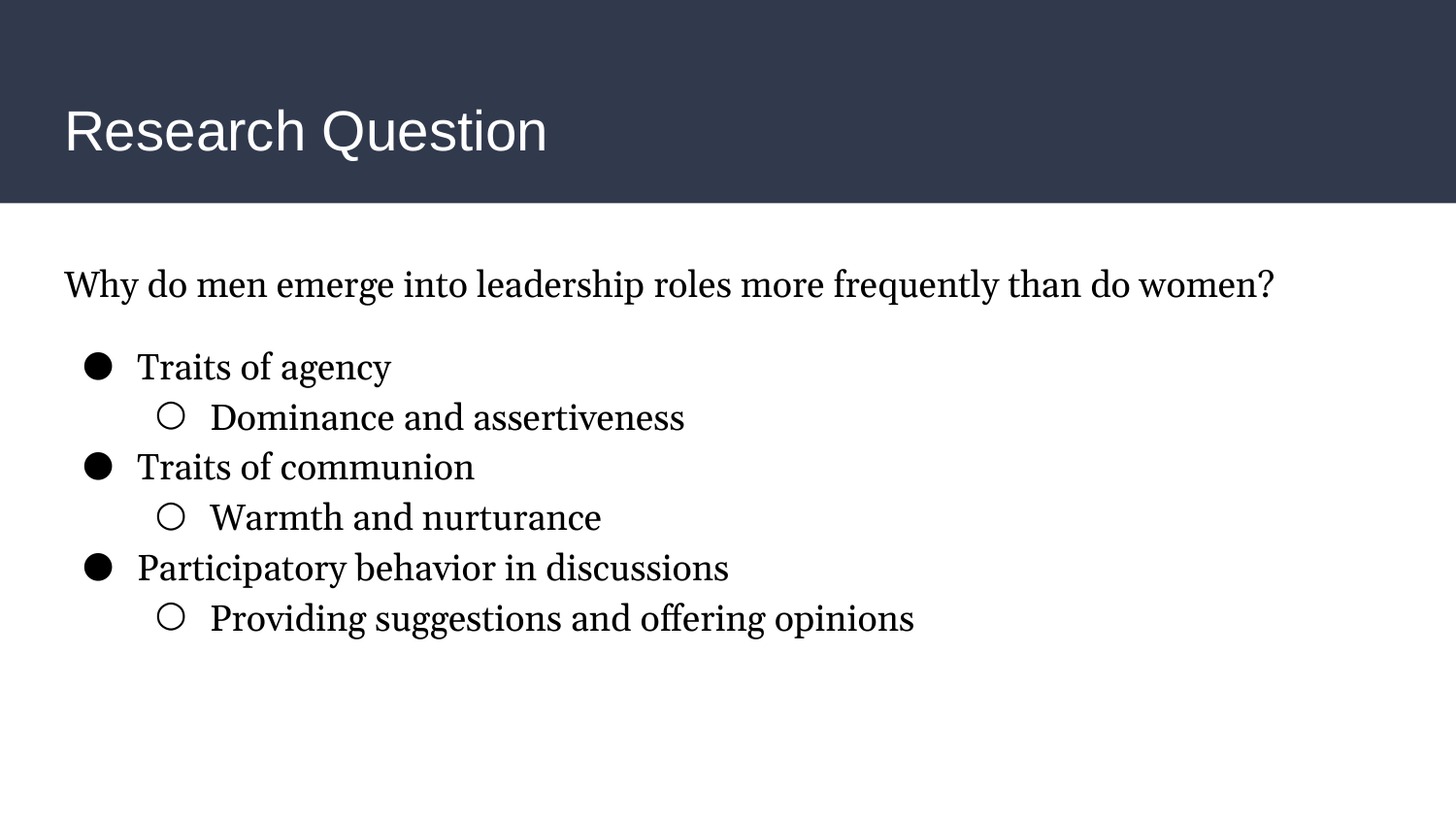

# Research Question
Why do men emerge into leadership roles more frequently than do women?
Traits of agency
Dominance and assertiveness
Traits of communion
Warmth and nurturance
Participatory behavior in discussions
Providing suggestions and offering opinions